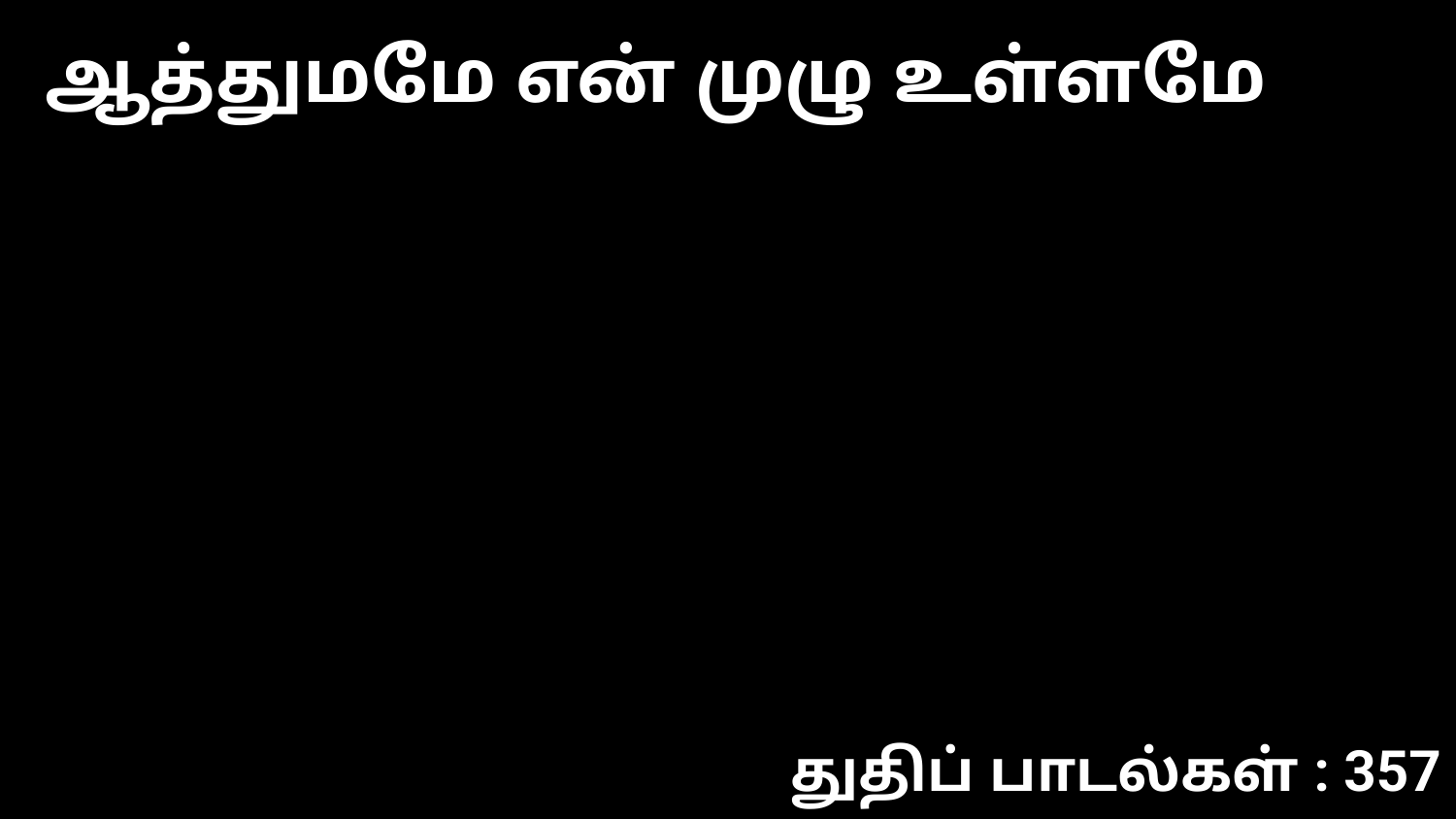

ஆத்துமமே என் முழு உள்ளமே
துதிப் பாடல்கள் : 357